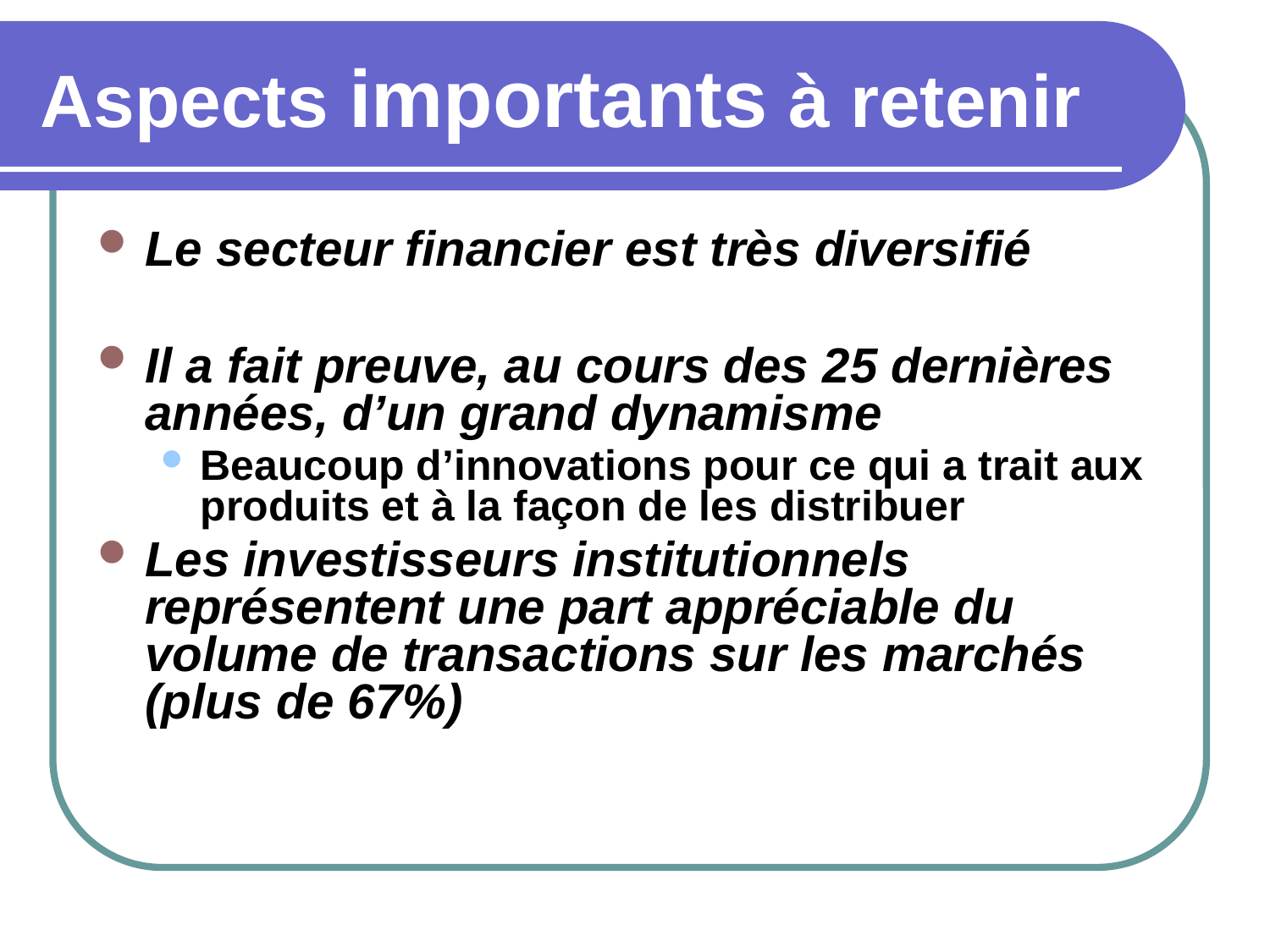

# Aspects importants à retenir
Le secteur financier est très diversifié
Il a fait preuve, au cours des 25 dernières années, d’un grand dynamisme
Beaucoup d’innovations pour ce qui a trait aux produits et à la façon de les distribuer
Les investisseurs institutionnels représentent une part appréciable du volume de transactions sur les marchés (plus de 67%)